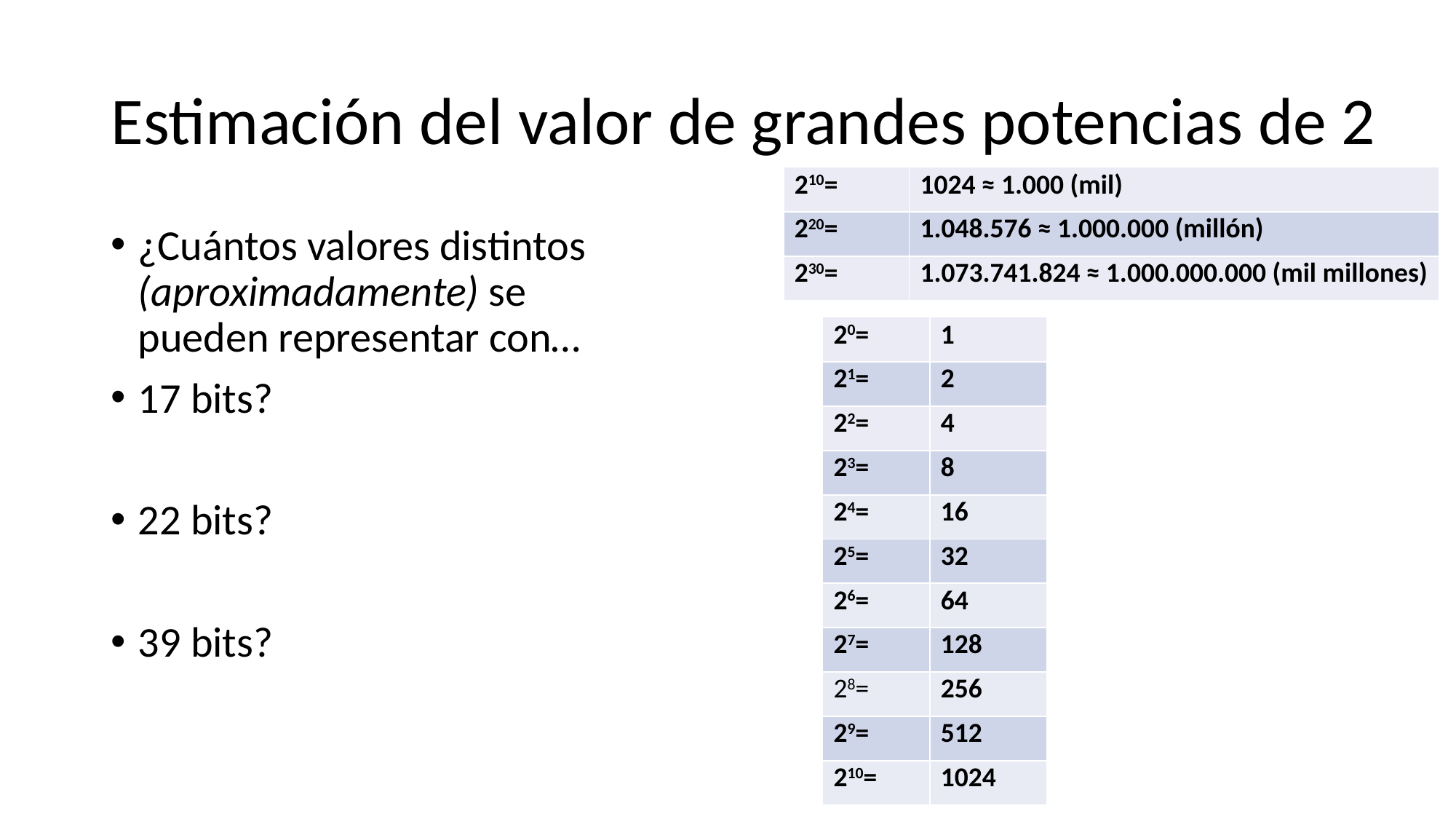

# Estimación del valor de grandes potencias de 2
| 210= | 1024 ≈ 1.000 (mil) |
| --- | --- |
| 220= | 1.048.576 ≈ 1.000.000 (millón) |
| 230= | 1.073.741.824 ≈ 1.000.000.000 (mil millones) |
¿Cuántos valores distintos (aproximadamente) se pueden representar con…
17 bits?

22 bits?

39 bits?
| 20= | 1 |
| --- | --- |
| 21= | 2 |
| 22= | 4 |
| 23= | 8 |
| 24= | 16 |
| 25= | 32 |
| 26= | 64 |
| 27= | 128 |
| 28= | 256 |
| 29= | 512 |
| 210= | 1024 |